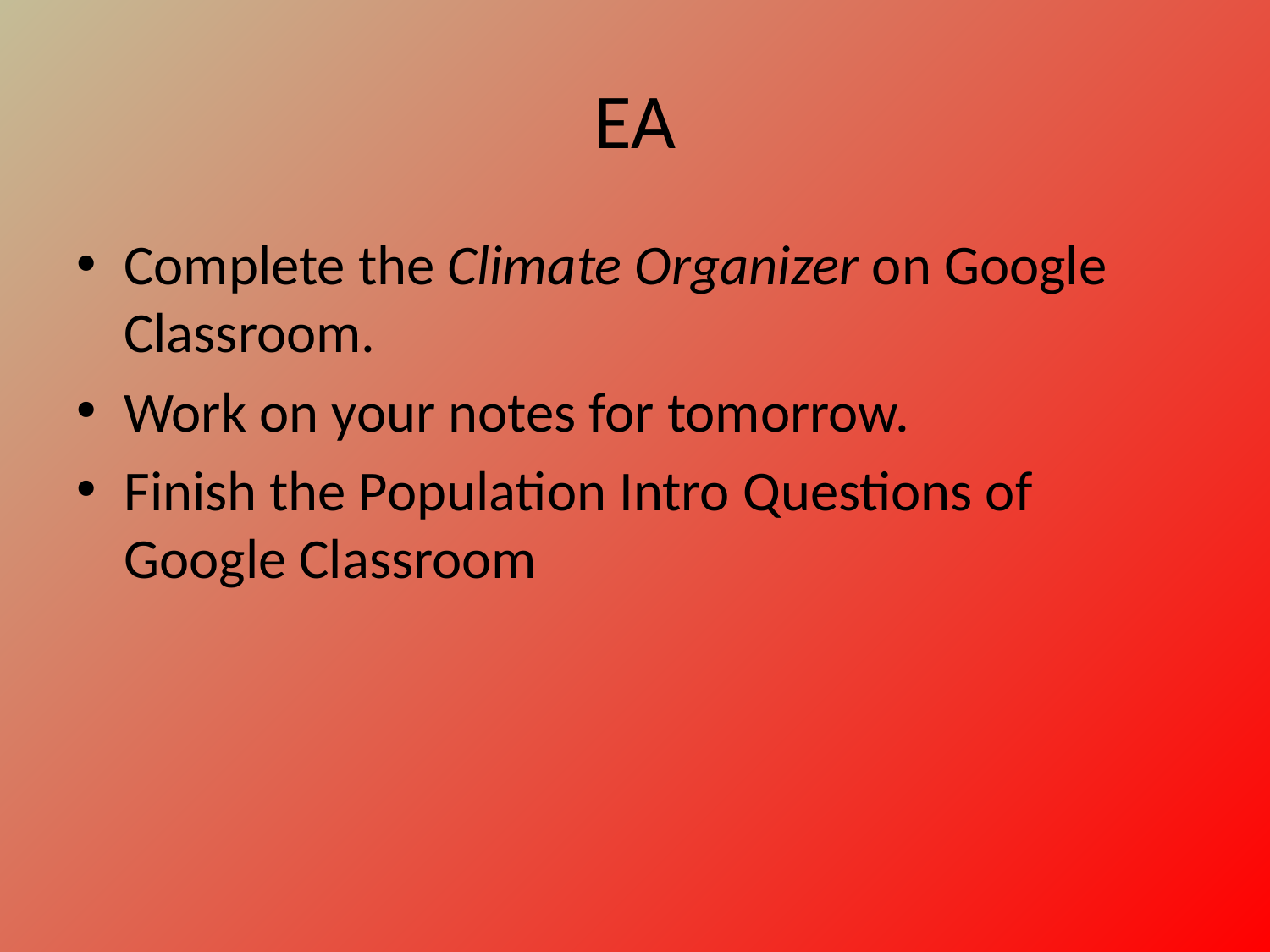

# EA
Complete the Climate Organizer on Google Classroom.
Work on your notes for tomorrow.
Finish the Population Intro Questions of Google Classroom